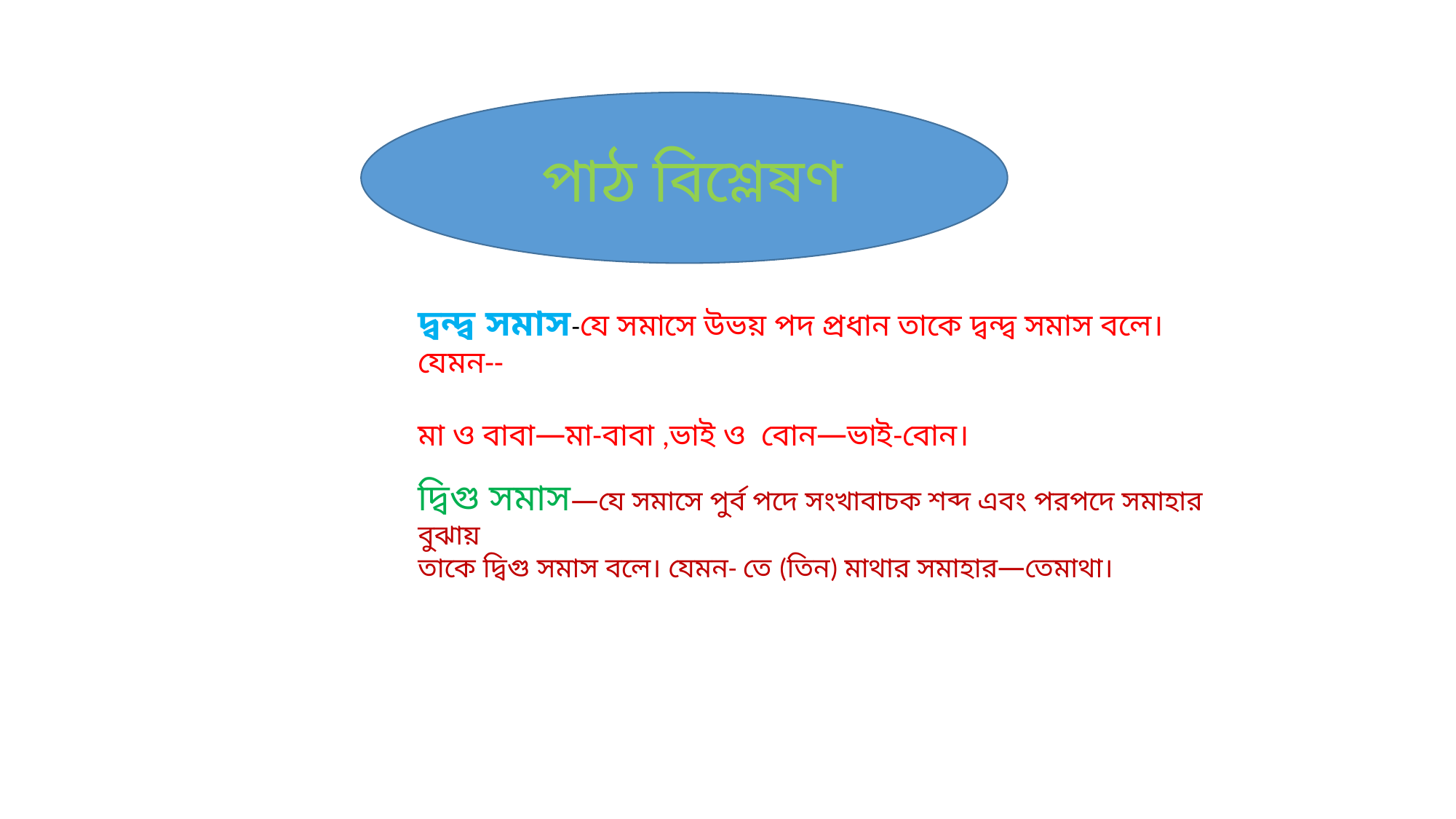

পাঠ বিশ্লেষণ
দ্বন্দ্ব সমাস-যে সমাসে উভয় পদ প্রধান তাকে দ্বন্দ্ব সমাস বলে। যেমন--

মা ও বাবা—মা-বাবা ,ভাই ও  বোন—ভাই-বোন।
দ্বিগু সমাস—যে সমাসে পুর্ব পদে সংখাবাচক শব্দ এবং পরপদে সমাহার বুঝায়
তাকে দ্বিগু সমাস বলে। যেমন- তে (তিন) মাথার সমাহার—তেমাথা।